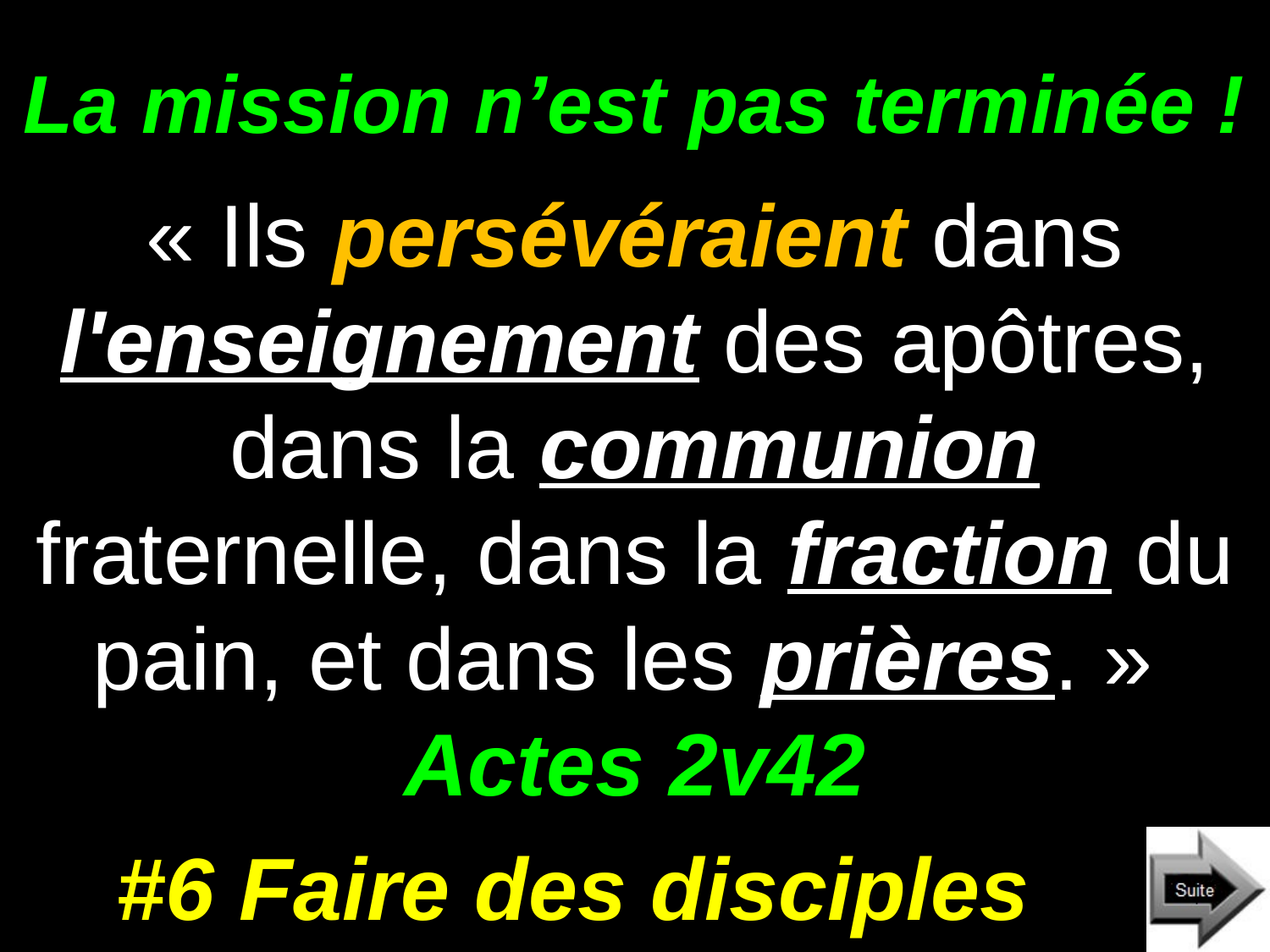

# La mission n’est pas terminée !
« Ils persévéraient dans l'enseignement des apôtres, dans la communion fraternelle, dans la fraction du pain, et dans les prières. »  Actes 2v42
#6 Faire des disciples